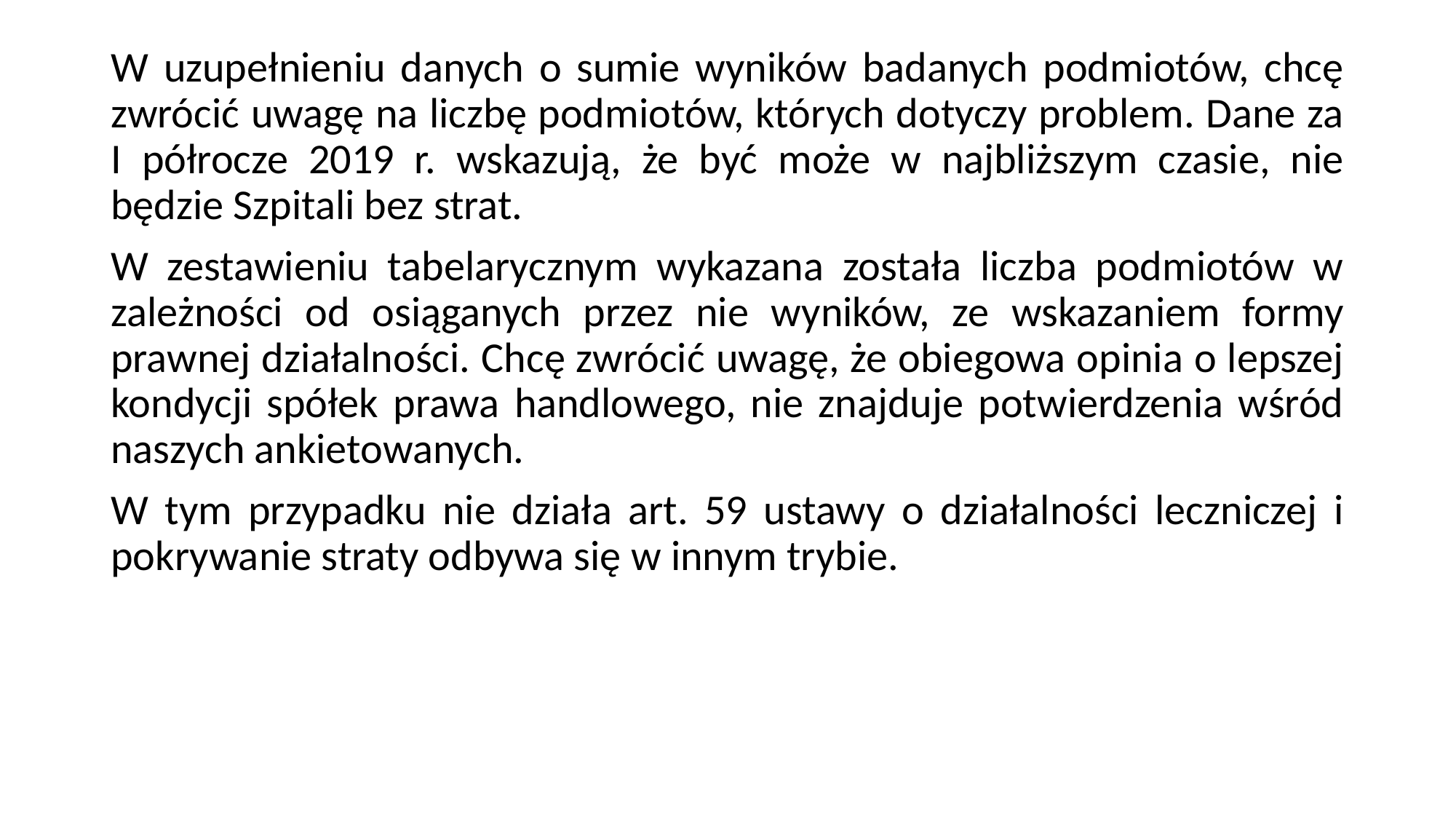

W uzupełnieniu danych o sumie wyników badanych podmiotów, chcę zwrócić uwagę na liczbę podmiotów, których dotyczy problem. Dane za I półrocze 2019 r. wskazują, że być może w najbliższym czasie, nie będzie Szpitali bez strat.
W zestawieniu tabelarycznym wykazana została liczba podmiotów w zależności od osiąganych przez nie wyników, ze wskazaniem formy prawnej działalności. Chcę zwrócić uwagę, że obiegowa opinia o lepszej kondycji spółek prawa handlowego, nie znajduje potwierdzenia wśród naszych ankietowanych.
W tym przypadku nie działa art. 59 ustawy o działalności leczniczej i pokrywanie straty odbywa się w innym trybie.